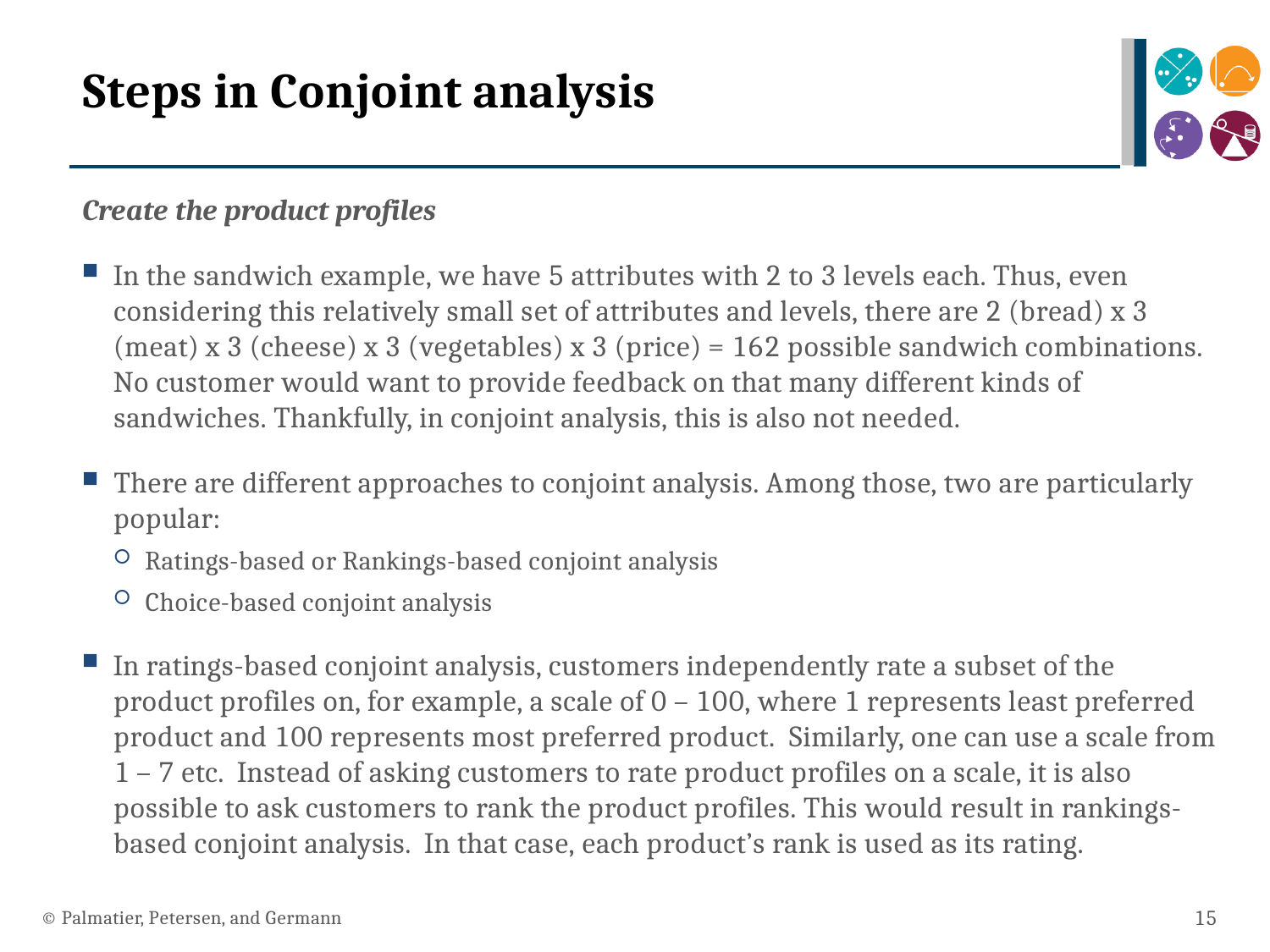

# Steps in Conjoint analysis
Create the product profiles
In the sandwich example, we have 5 attributes with 2 to 3 levels each. Thus, even considering this relatively small set of attributes and levels, there are 2 (bread) x 3 (meat) x 3 (cheese) x 3 (vegetables) x 3 (price) = 162 possible sandwich combinations. No customer would want to provide feedback on that many different kinds of sandwiches. Thankfully, in conjoint analysis, this is also not needed.
There are different approaches to conjoint analysis. Among those, two are particularly popular:
Ratings-based or Rankings-based conjoint analysis
Choice-based conjoint analysis
In ratings-based conjoint analysis, customers independently rate a subset of the product profiles on, for example, a scale of 0 – 100, where 1 represents least preferred product and 100 represents most preferred product.  Similarly, one can use a scale from 1 – 7 etc.  Instead of asking customers to rate product profiles on a scale, it is also possible to ask customers to rank the product profiles. This would result in rankings-based conjoint analysis.  In that case, each product’s rank is used as its rating.
© Palmatier, Petersen, and Germann
15